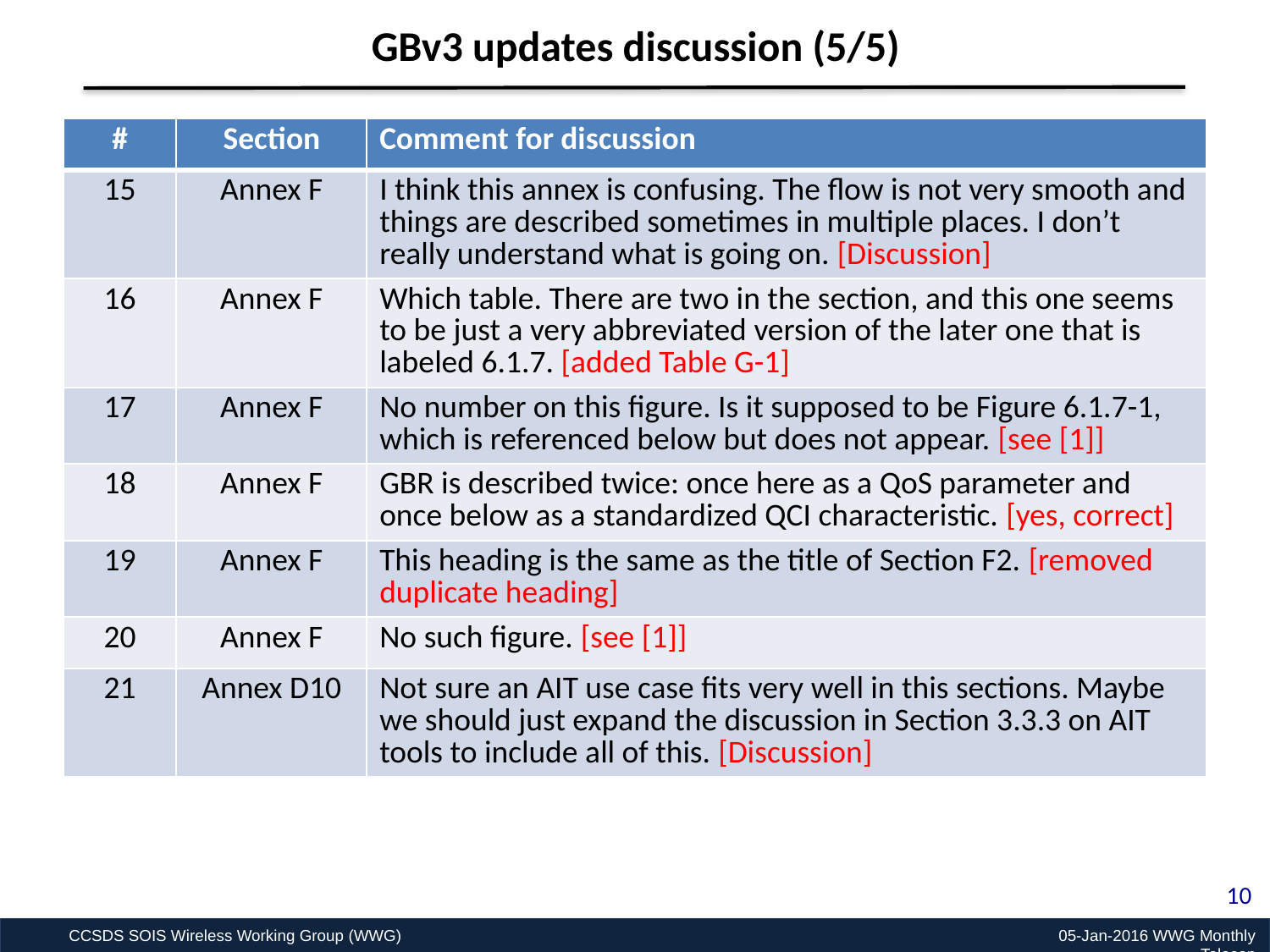

GBv3 updates discussion (5/5)
| # | Section | Comment for discussion |
| --- | --- | --- |
| 15 | Annex F | I think this annex is confusing. The flow is not very smooth and things are described sometimes in multiple places. I don’t really understand what is going on. [Discussion] |
| 16 | Annex F | Which table. There are two in the section, and this one seems to be just a very abbreviated version of the later one that is labeled 6.1.7. [added Table G-1] |
| 17 | Annex F | No number on this figure. Is it supposed to be Figure 6.1.7-1, which is referenced below but does not appear. [see [1]] |
| 18 | Annex F | GBR is described twice: once here as a QoS parameter and once below as a standardized QCI characteristic. [yes, correct] |
| 19 | Annex F | This heading is the same as the title of Section F2. [removed duplicate heading] |
| 20 | Annex F | No such figure. [see [1]] |
| 21 | Annex D10 | Not sure an AIT use case fits very well in this sections. Maybe we should just expand the discussion in Section 3.3.3 on AIT tools to include all of this. [Discussion] |